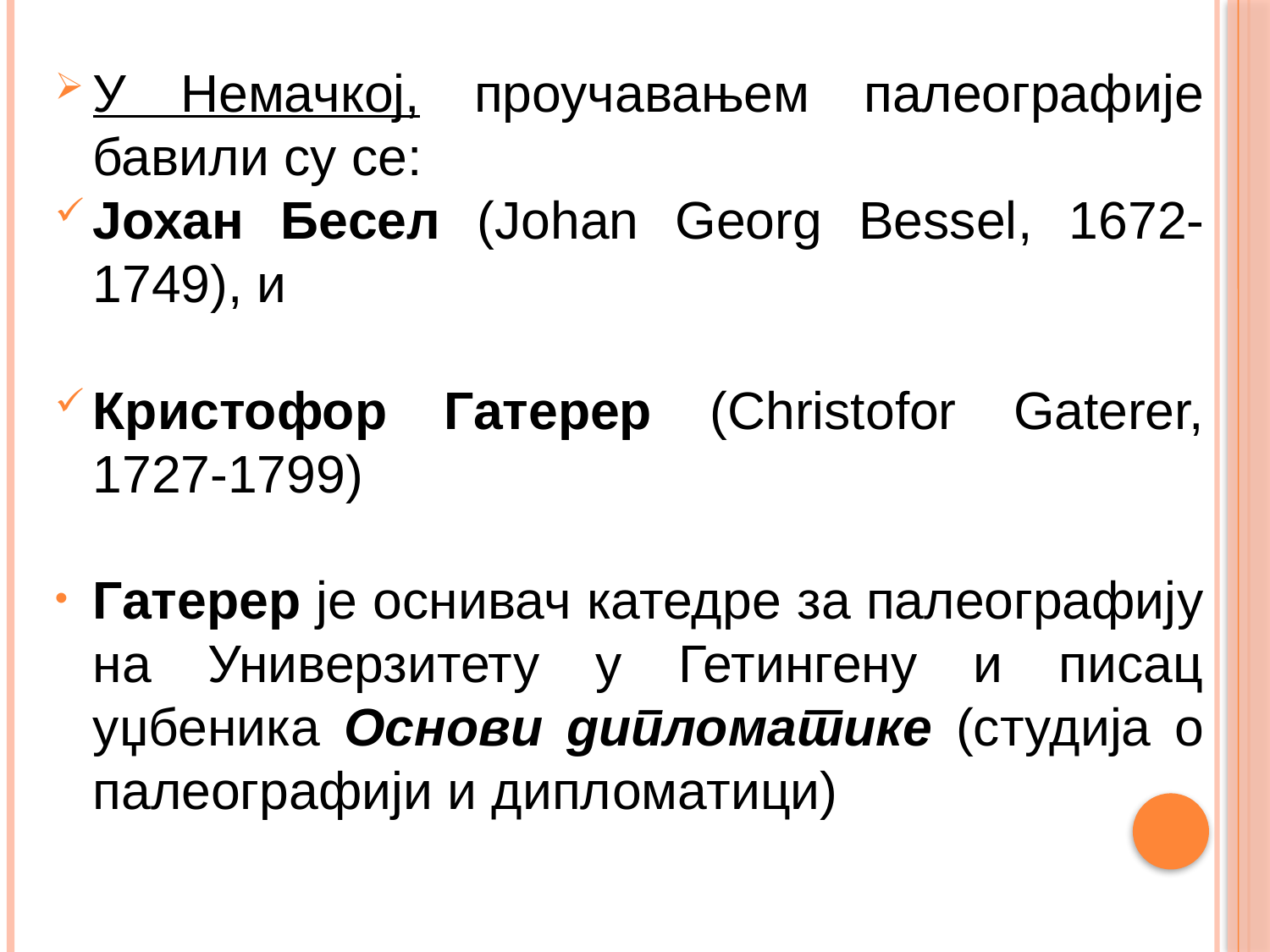

У Немачкој, проучавањем палеографије бавили су се:
Јохан Бeсел (Johan Georg Bessel, 1672-1749), и

Кристофор Гатерер (Christofor Gaterer, 1727-1799)

Гатерер је оснивач катедре за палеографију на Универзитету у Гетингену и писац уџбеника Основи дипломатике (студија о палеографији и дипломатици)